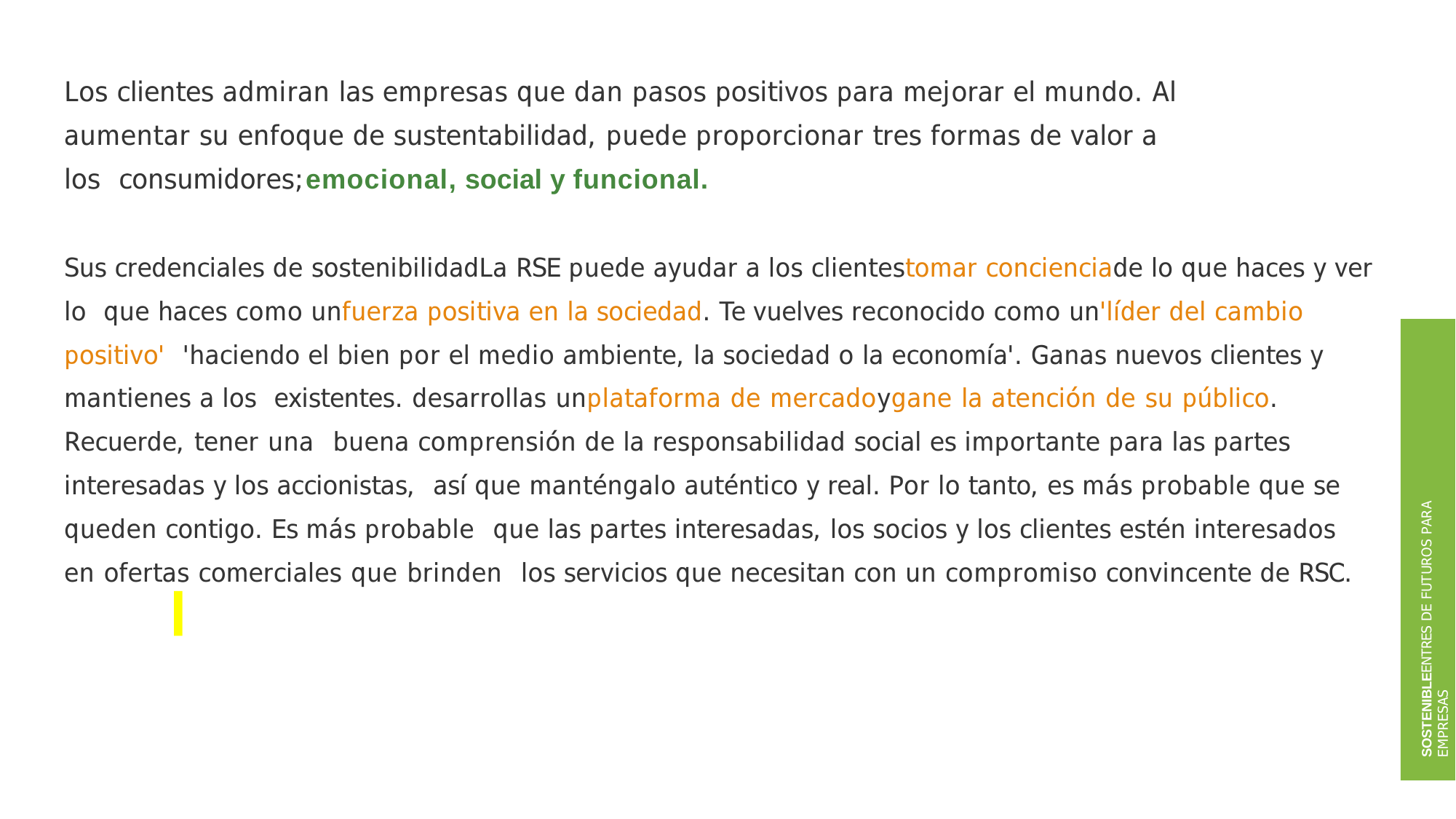

# Los clientes admiran las empresas que dan pasos positivos para mejorar el mundo. Al  aumentar su enfoque de sustentabilidad, puede proporcionar tres formas de valor a los  consumidores;emocional, social y funcional.
Sus credenciales de sostenibilidadLa RSE puede ayudar a los clientestomar concienciade lo que haces y ver lo  que haces como unfuerza positiva en la sociedad. Te vuelves reconocido como un'líder del cambio positivo'  'haciendo el bien por el medio ambiente, la sociedad o la economía'. Ganas nuevos clientes y mantienes a los  existentes. desarrollas unplataforma de mercadoygane la atención de su público. Recuerde, tener una  buena comprensión de la responsabilidad social es importante para las partes interesadas y los accionistas,  así que manténgalo auténtico y real. Por lo tanto, es más probable que se queden contigo. Es más probable  que las partes interesadas, los socios y los clientes estén interesados	en ofertas comerciales que brinden  los servicios que necesitan con un compromiso convincente de RSC.
SOSTENIBLEENTRES DE FUTUROS PARA EMPRESAS